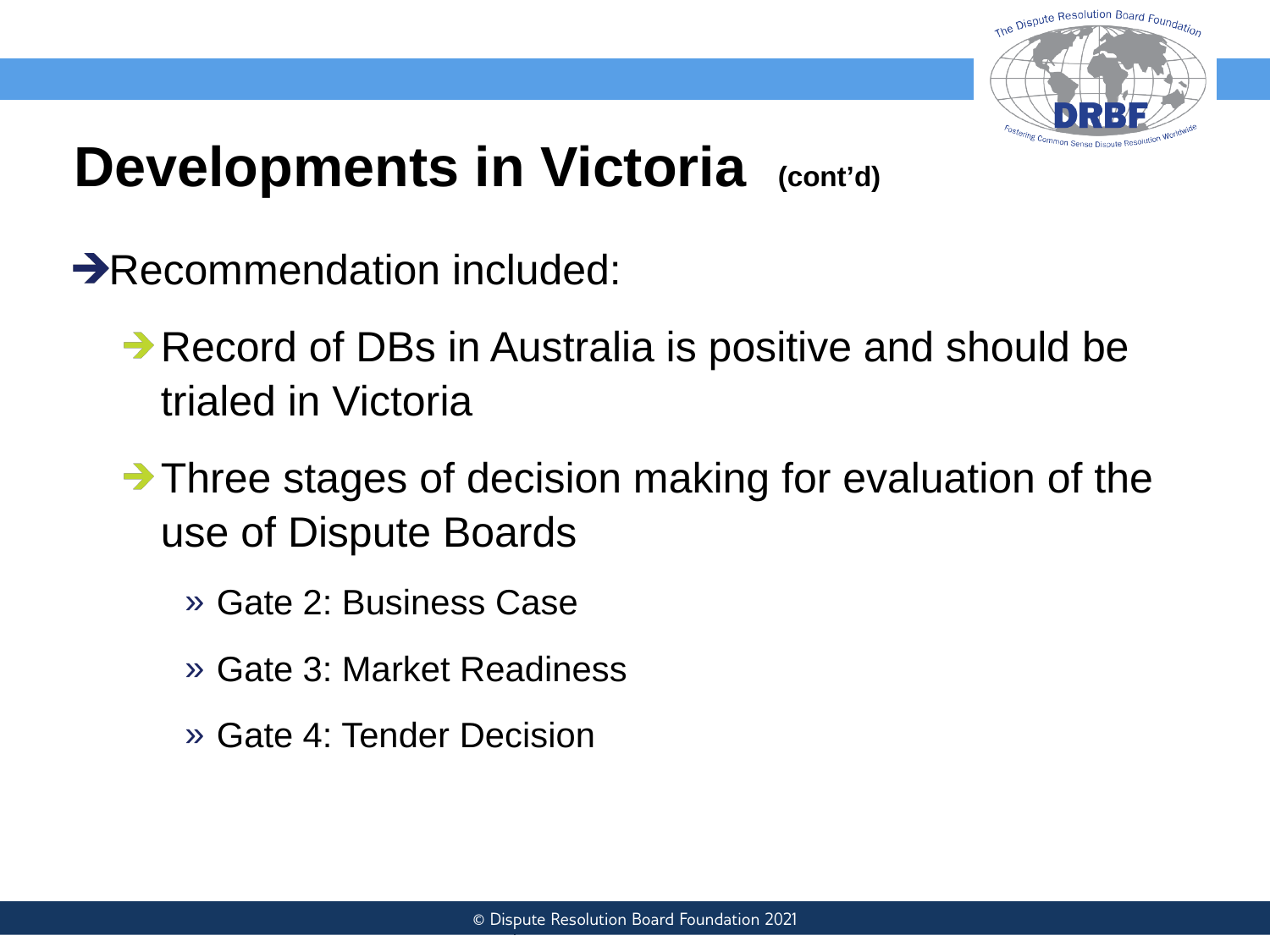

# Developments in Victoria  (cont’d)
Recommendation included:
Record of DBs in Australia is positive and should be trialed in Victoria
Three stages of decision making for evaluation of the use of Dispute Boards
Gate 2: Business Case
Gate 3: Market Readiness
Gate 4: Tender Decision